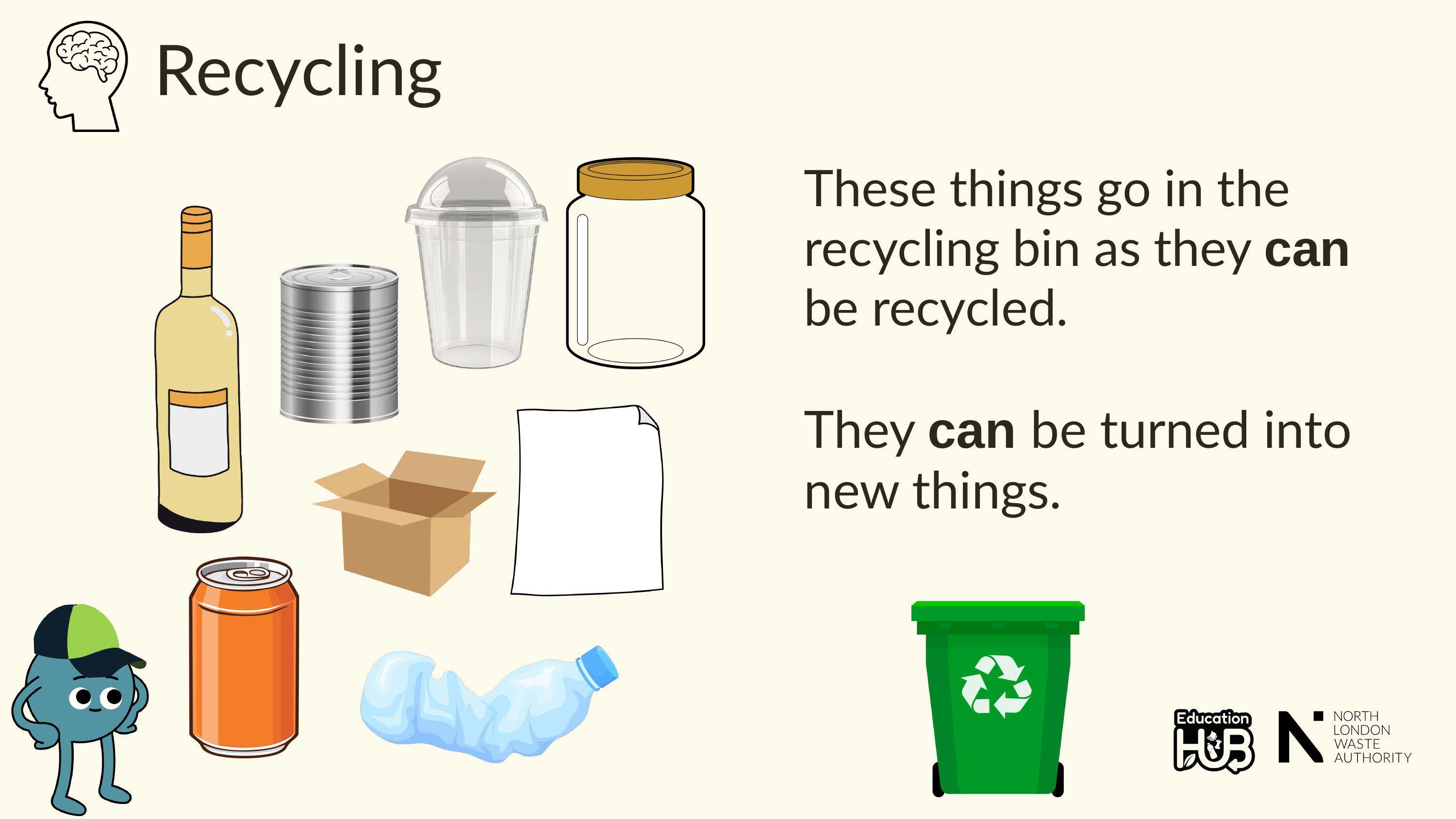

Recycling

These things go in the recycling bin as they can be recycled.

They can be turned into new things.